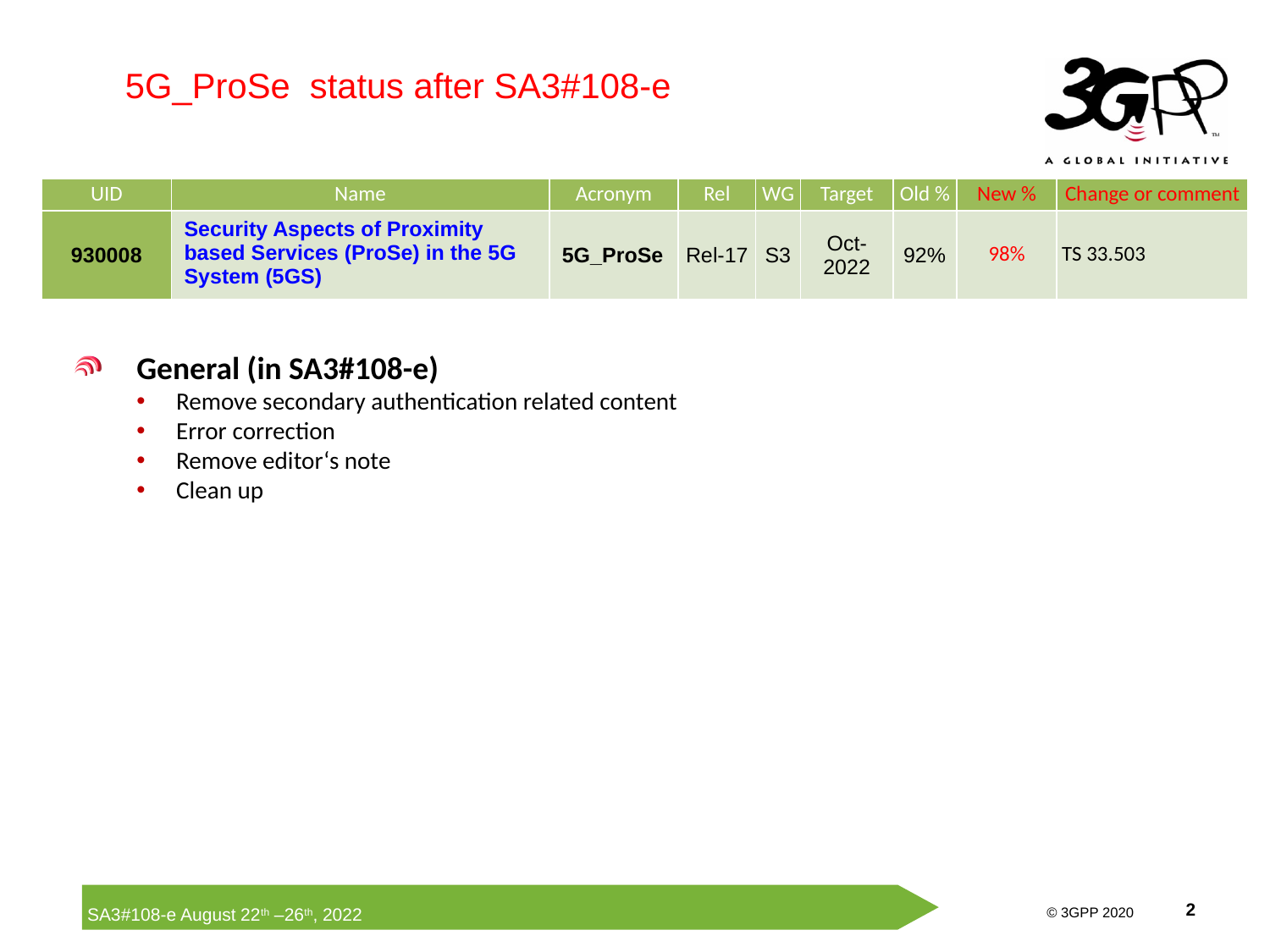

5G_ProSe  status after SA3#108-e
| UID | Name | Acronym | Rel | WG | Target | Old % | New % | Change or comment |
| --- | --- | --- | --- | --- | --- | --- | --- | --- |
| 930008 | Security Aspects of Proximity based Services (ProSe) in the 5G System (5GS) | 5G\_ProSe | Rel-17 | S3 | Oct-2022 | 92% | 98% | TS 33.503 |
General (in SA3#108-e)
Remove secondary authentication related content
Error correction
Remove editor‘s note
Clean up